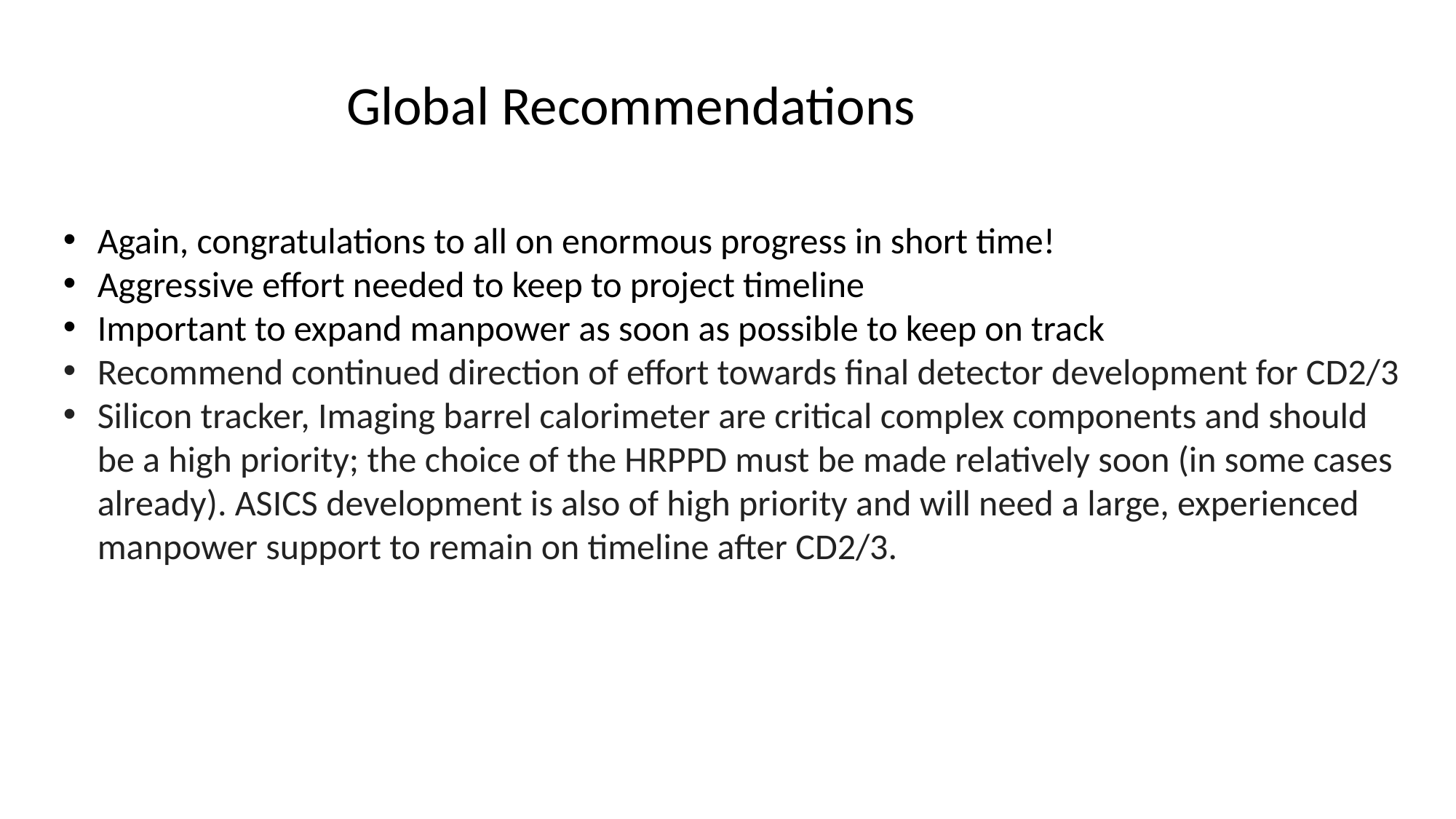

Global Recommendations

Again, congratulations to all on enormous progress in short time!
Aggressive effort needed to keep to project timeline
Important to expand manpower as soon as possible to keep on track
Recommend continued direction of effort towards final detector development for CD2/3
Silicon tracker, Imaging barrel calorimeter are critical complex components and should be a high priority; the choice of the HRPPD must be made relatively soon (in some cases already). ASICS development is also of high priority and will need a large, experienced manpower support to remain on timeline after CD2/3.